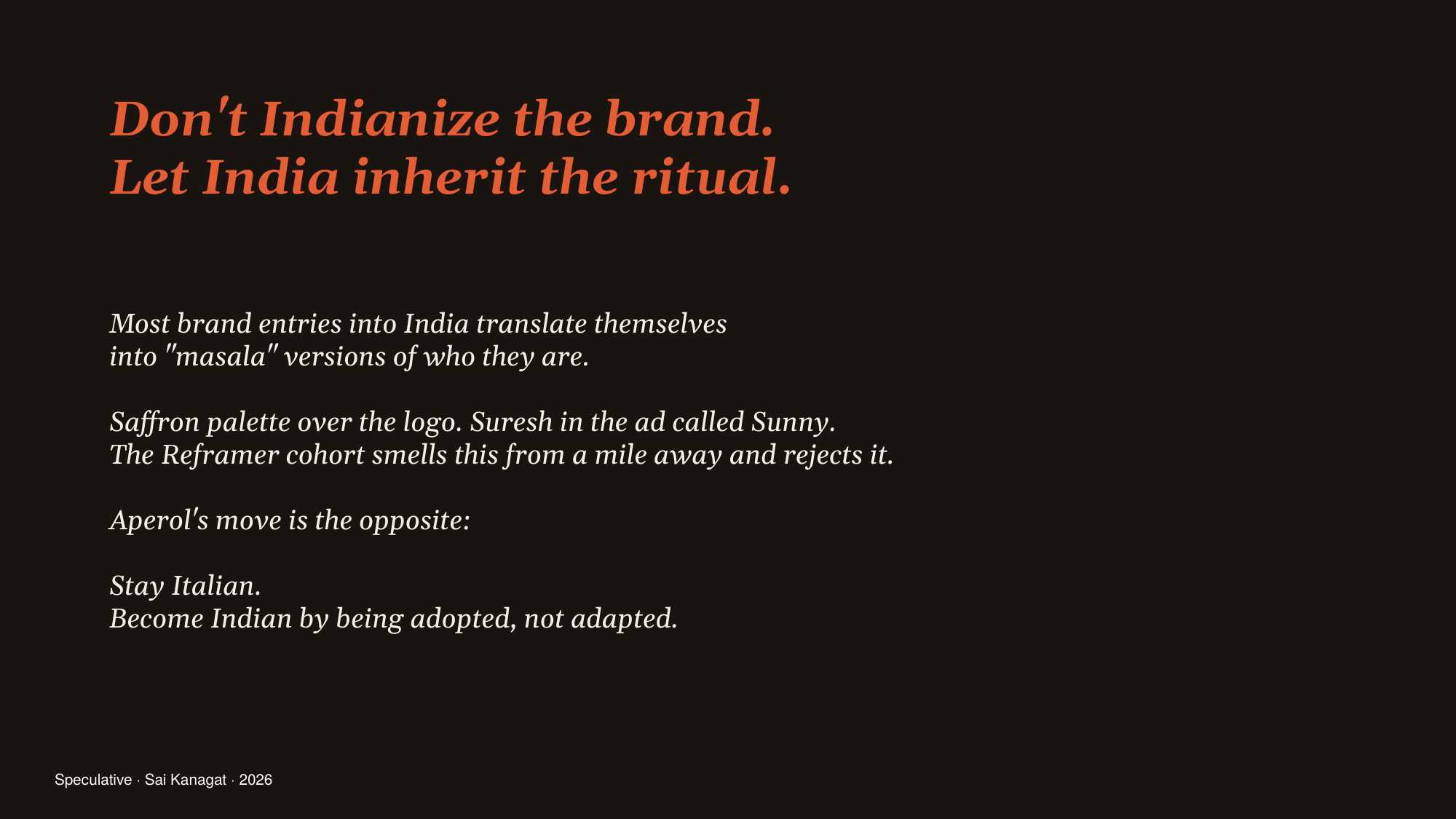

Don't Indianize the brand.
Let India inherit the ritual.
Most brand entries into India translate themselves
into "masala" versions of who they are.

Saffron palette over the logo. Suresh in the ad called Sunny.
The Reframer cohort smells this from a mile away and rejects it.

Aperol's move is the opposite:

Stay Italian.
Become Indian by being adopted, not adapted.
Speculative · Sai Kanagat · 2026